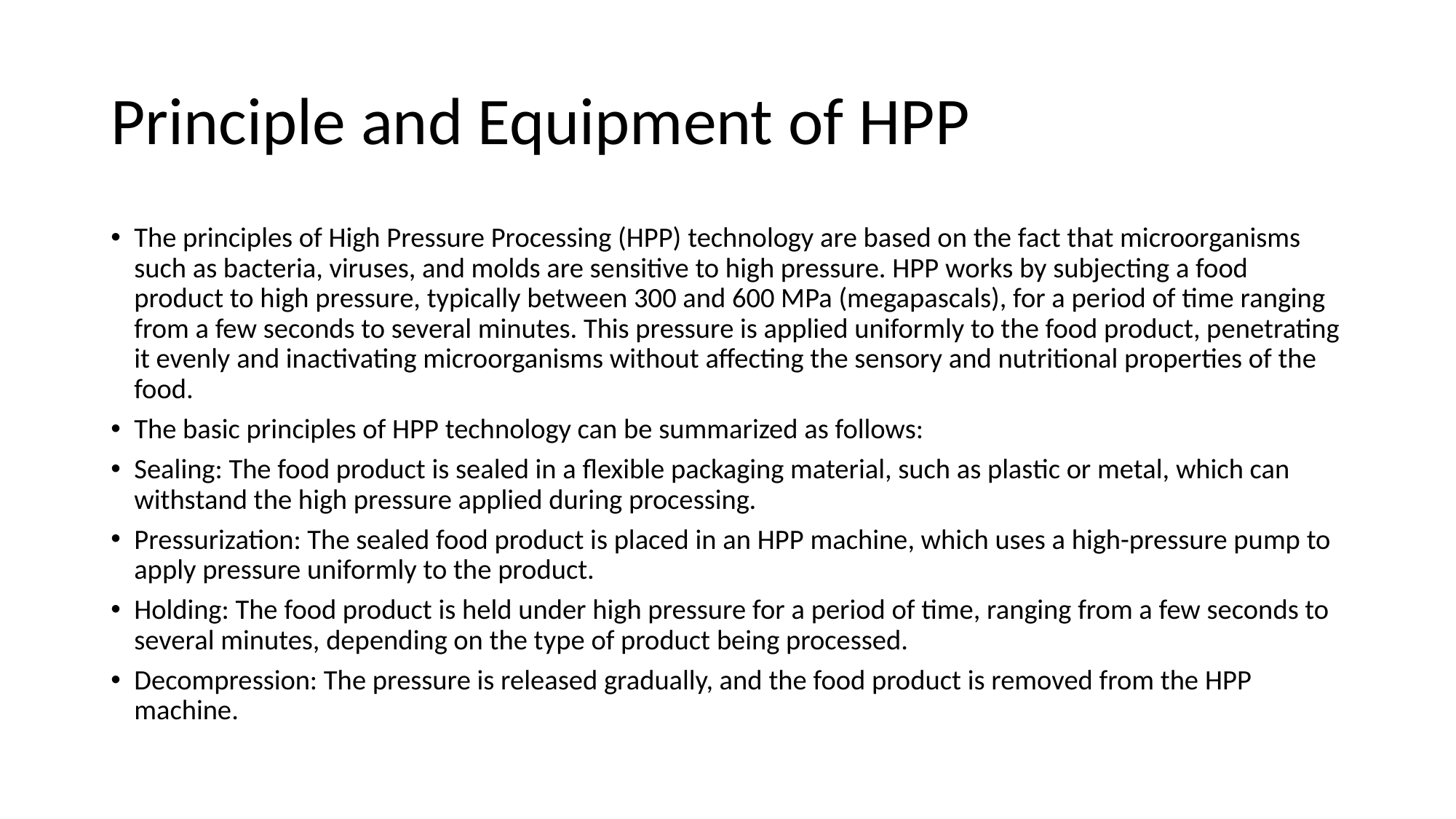

# Principle and Equipment of HPP
The principles of High Pressure Processing (HPP) technology are based on the fact that microorganisms such as bacteria, viruses, and molds are sensitive to high pressure. HPP works by subjecting a food product to high pressure, typically between 300 and 600 MPa (megapascals), for a period of time ranging from a few seconds to several minutes. This pressure is applied uniformly to the food product, penetrating it evenly and inactivating microorganisms without affecting the sensory and nutritional properties of the food.
The basic principles of HPP technology can be summarized as follows:
Sealing: The food product is sealed in a flexible packaging material, such as plastic or metal, which can withstand the high pressure applied during processing.
Pressurization: The sealed food product is placed in an HPP machine, which uses a high-pressure pump to apply pressure uniformly to the product.
Holding: The food product is held under high pressure for a period of time, ranging from a few seconds to several minutes, depending on the type of product being processed.
Decompression: The pressure is released gradually, and the food product is removed from the HPP machine.